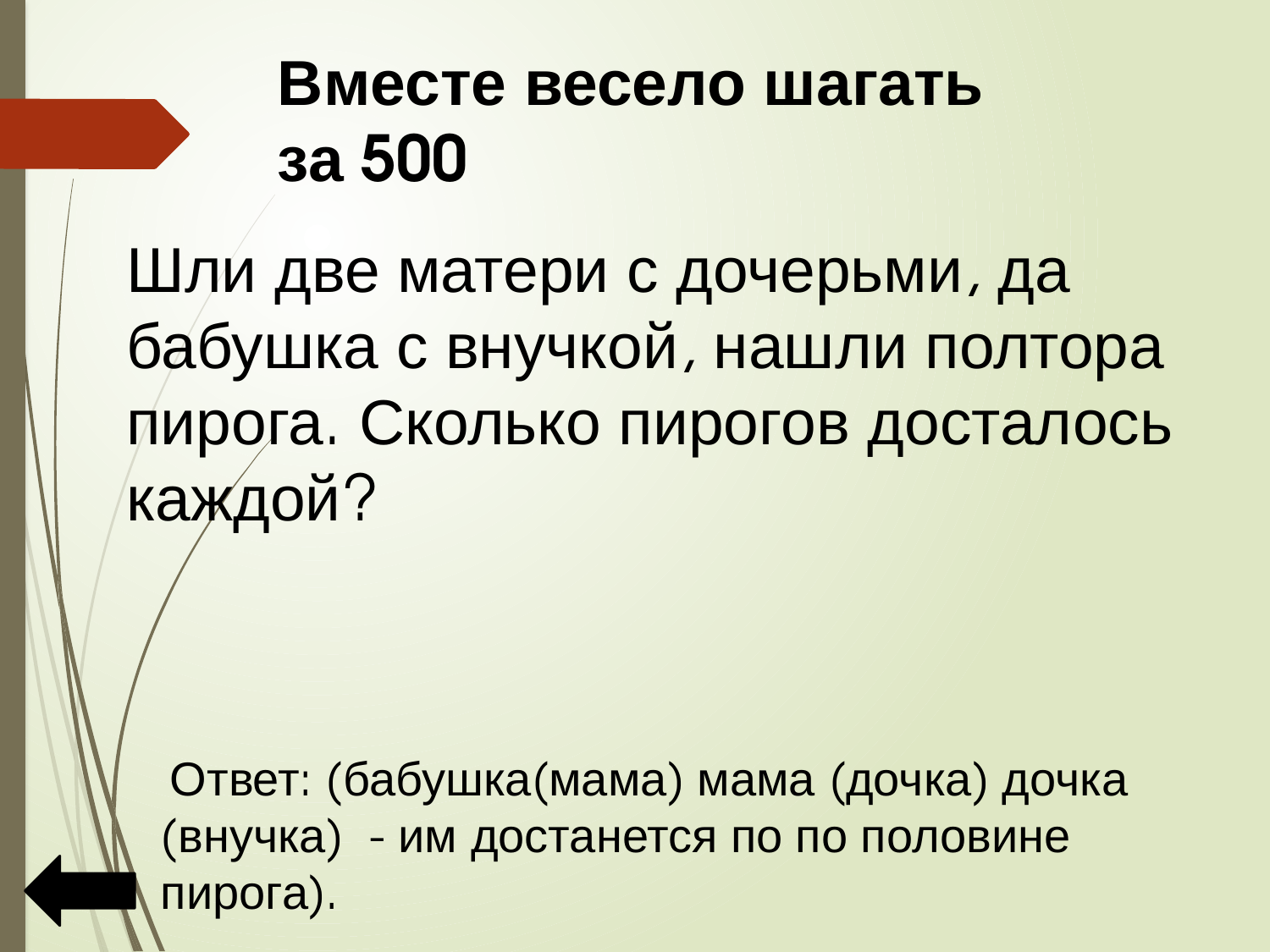

# Вместе весело шагать за 500
Шли две матери с дочерьми, да бабушка с внучкой, нашли полтора пирога. Сколько пирогов досталось каждой?
    Ответ: (бабушка(мама) мама (дочка) дочка (внучка)  - им достанется по по половине пирога).